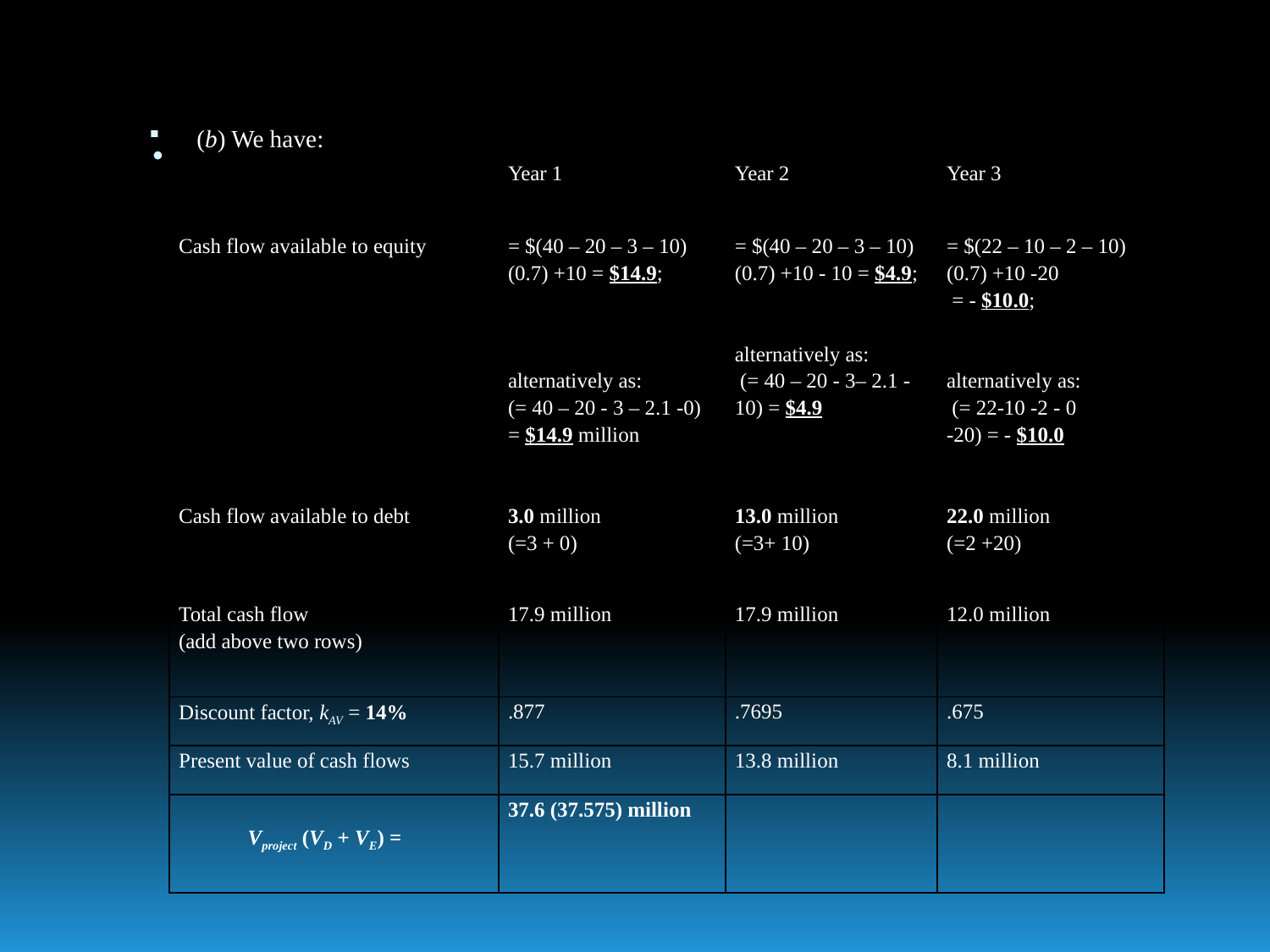

# .
(b) We have:
|  | Year 1 | Year 2 | Year 3 |
| --- | --- | --- | --- |
| Cash flow available to equity | = $(40 – 20 – 3 – 10)(0.7) +10 = $14.9; alternatively as: (= 40 – 20 - 3 – 2.1 -0) = $14.9 million | = $(40 – 20 – 3 – 10)(0.7) +10 - 10 = $4.9; alternatively as: (= 40 – 20 - 3– 2.1 -10) = $4.9 | = $(22 – 10 – 2 – 10)(0.7) +10 -20 = - $10.0; alternatively as: (= 22-10 -2 - 0 -20) = - $10.0 |
| Cash flow available to debt | 3.0 million (=3 + 0) | 13.0 million (=3+ 10) | 22.0 million (=2 +20) |
| Total cash flow (add above two rows) | 17.9 million | 17.9 million | 12.0 million |
| Discount factor, kAV = 14% | .877 | .7695 | .675 |
| Present value of cash flows | 15.7 million | 13.8 million | 8.1 million |
| Vproject (VD + VE) = | 37.6 (37.575) million |  |  |